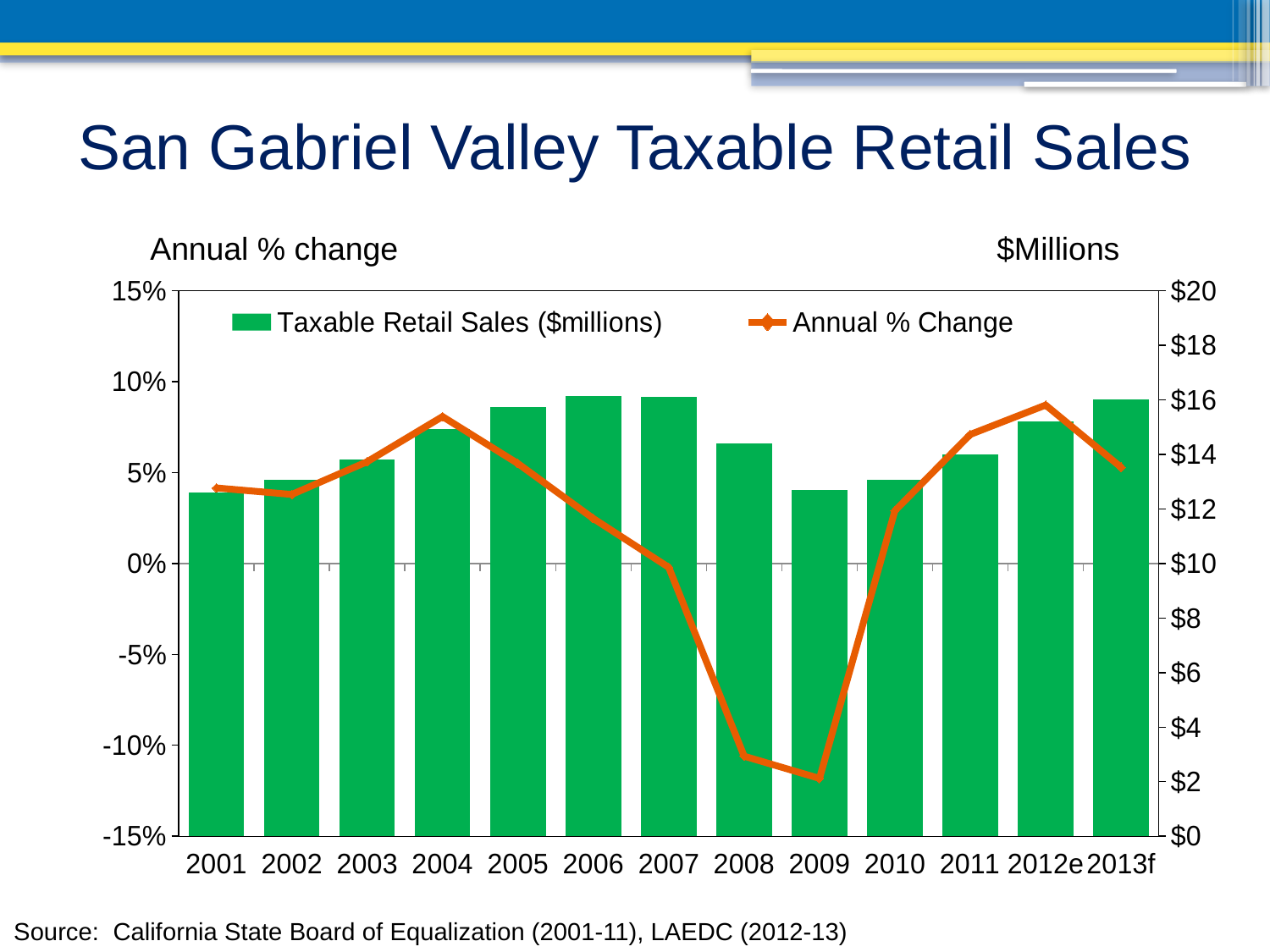

# San Gabriel Valley Taxable Retail Sales
Annual % change
$Millions

### Chart

| Category | Taxable Retail Sales ($millions)  | Annual % Change |
|---|---|---|
| 2001 | 12.600900000000001 | 0.041568854356091915 |
| 2002 | 13.0799 | 0.03801315779031667 |
| 2003 | 13.81240000000001 | 0.05600195720150758 |
| 2004 | 14.9288 | 0.0808259245315805 |
| 2005 | 15.749899999999998 | 0.05500107175392537 |
| 2006 | 16.139600000000005 | 0.024743014241360276 |
| 2007 | 16.105699999999977 | -0.0021004238023246717 |
| 2008 | 14.398400000000002 | -0.10600594820467302 |
| 2009 | 12.6963 | -0.118214523835982 |
| 2010 | 13.0684 | 0.029 |
| 2011 | 13.994900000000001 | 0.071 |
| 2012e | 15.214500000000001 | 0.08713826366559485 |
| 2013f | 16.02019999999998 | 0.05295606165171401 |
Source:  California State Board of Equalization (2001-11), LAEDC (2012-13)